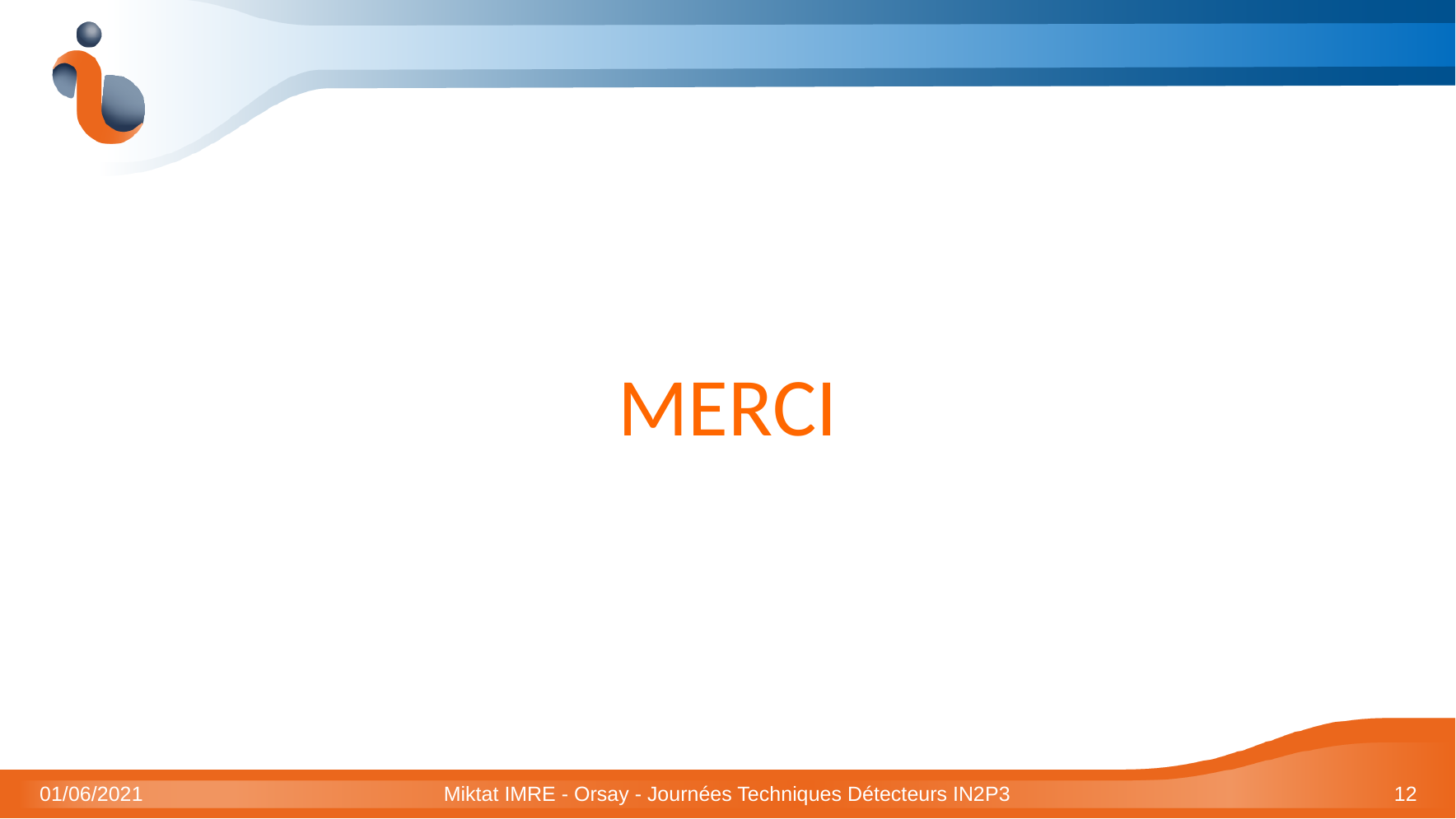

MERCI
01/06/2021
Miktat IMRE - Orsay - Journées Techniques Détecteurs IN2P3
12